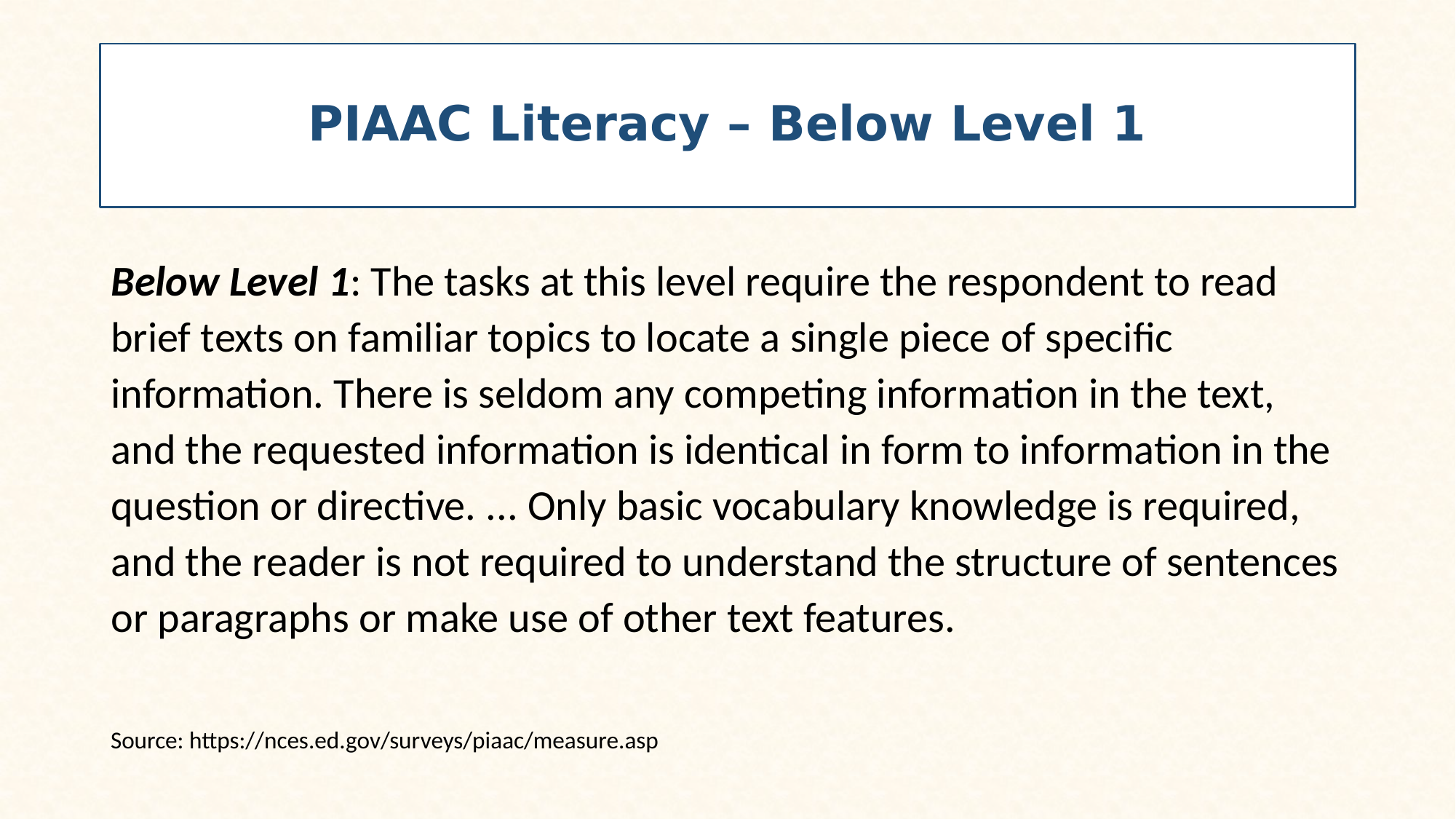

# PIAAC Literacy – Below Level 1
Below Level 1: The tasks at this level require the respondent to read brief texts on familiar topics to locate a single piece of specific information. There is seldom any competing information in the text, and the requested information is identical in form to information in the question or directive. ... Only basic vocabulary knowledge is required, and the reader is not required to understand the structure of sentences or paragraphs or make use of other text features.
Source: https://nces.ed.gov/surveys/piaac/measure.asp